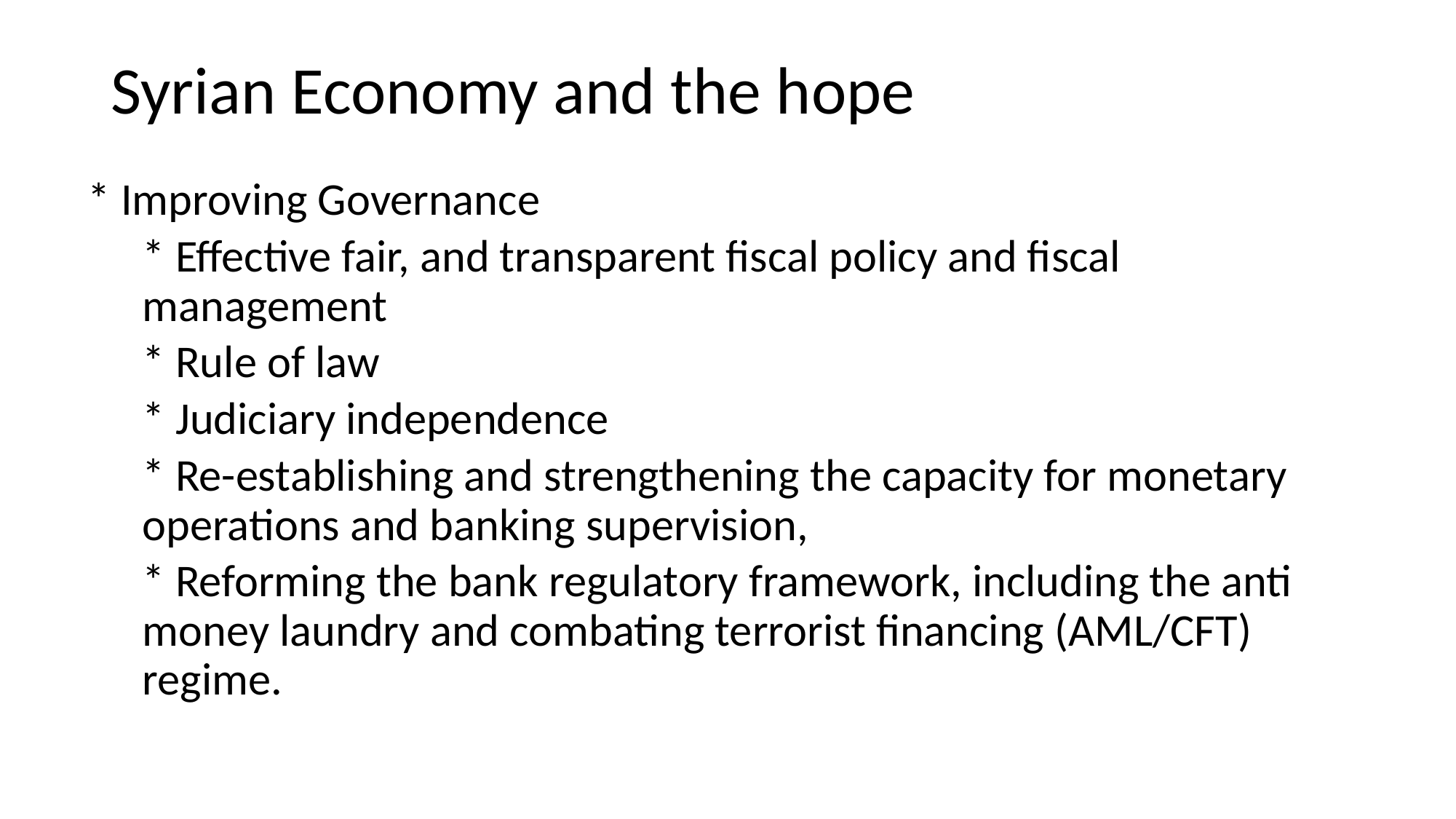

# Syrian Economy and the hope
* Improving Governance
* Effective fair, and transparent fiscal policy and fiscal management
* Rule of law
* Judiciary independence
* Re-establishing and strengthening the capacity for monetary operations and banking supervision,
* Reforming the bank regulatory framework, including the anti money laundry and combating terrorist financing (AML/CFT) regime.